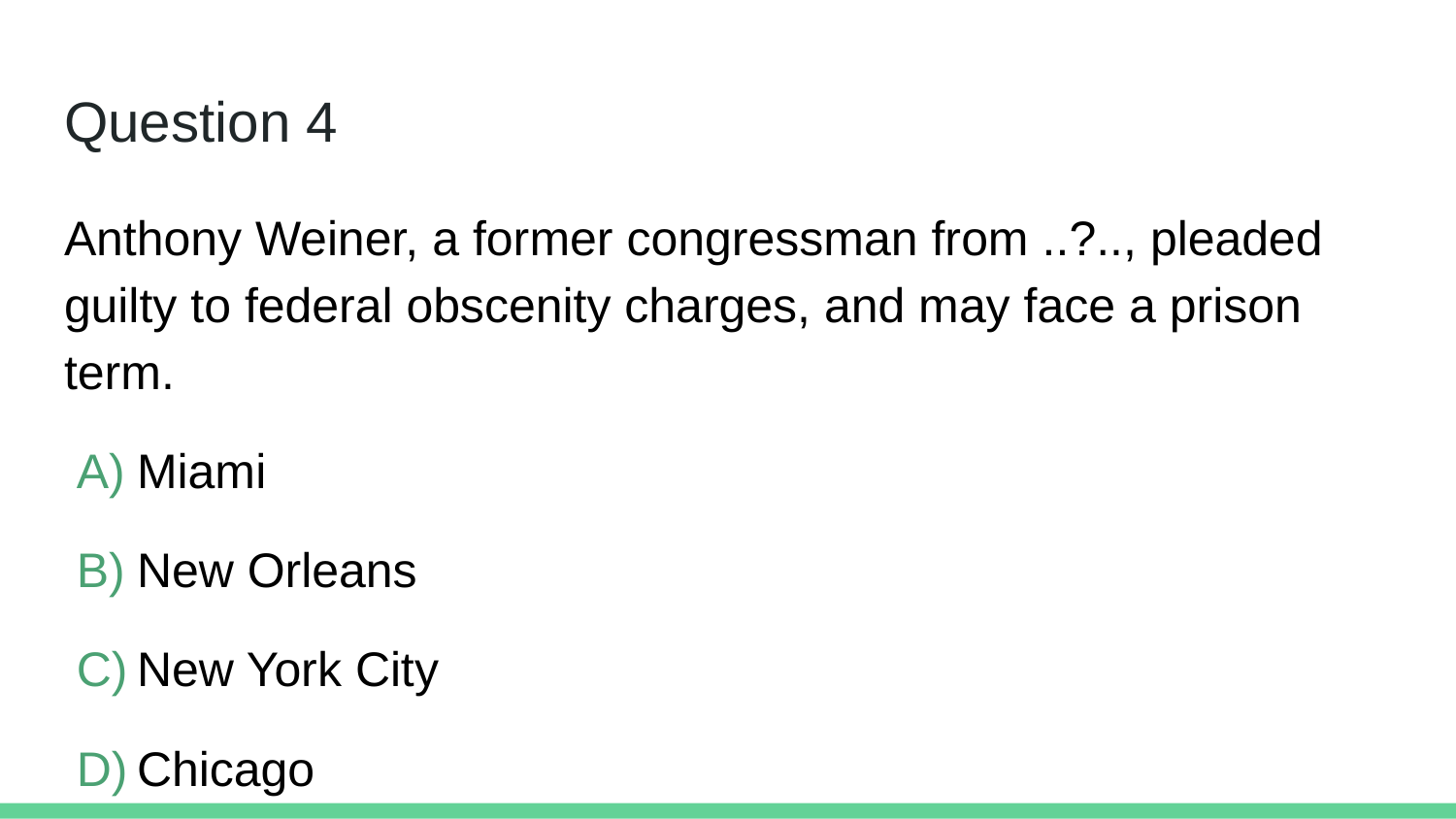

# Question 4
Anthony Weiner, a former congressman from ..?.., pleaded guilty to federal obscenity charges, and may face a prison term.
Miami
New Orleans
New York City
Chicago